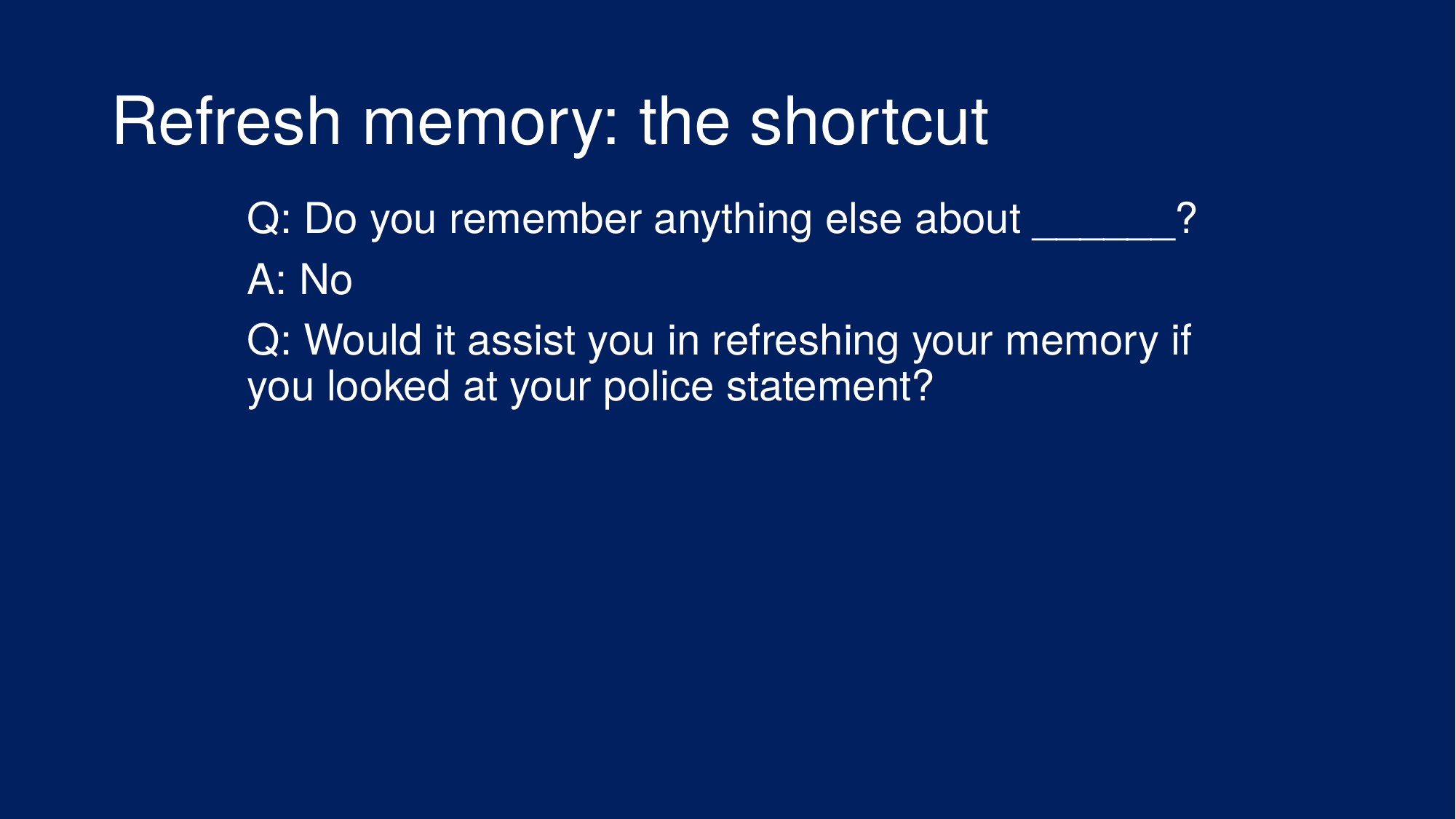

# Refresh memory: the shortcut
Q: Do you remember anything else about ______?
A: No
Q: Would it assist you in refreshing your memory if you looked at your police statement?